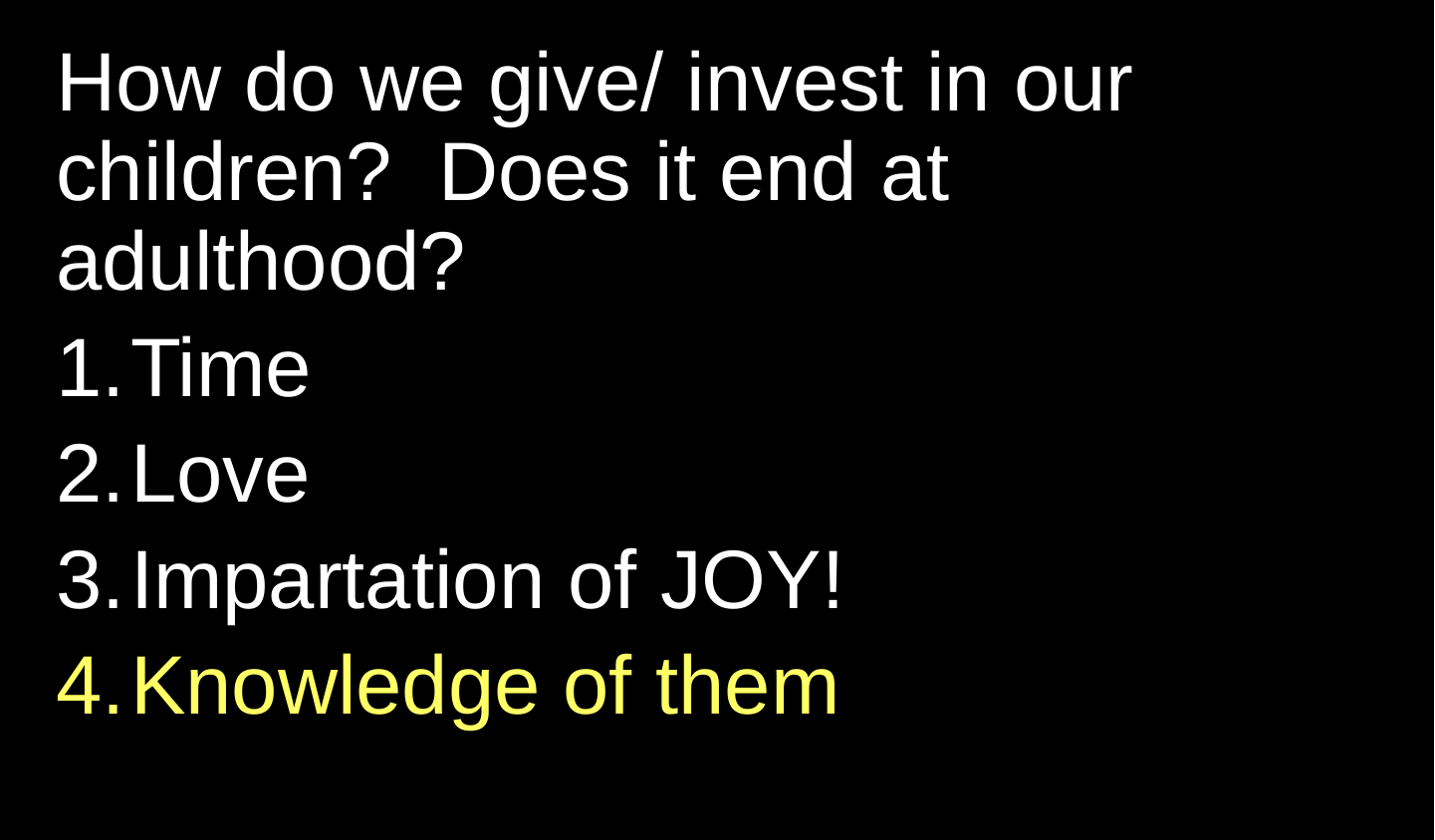

How do we give/ invest in our children?  Does it end at adulthood?
Time
Love
Impartation of JOY!
Knowledge of them